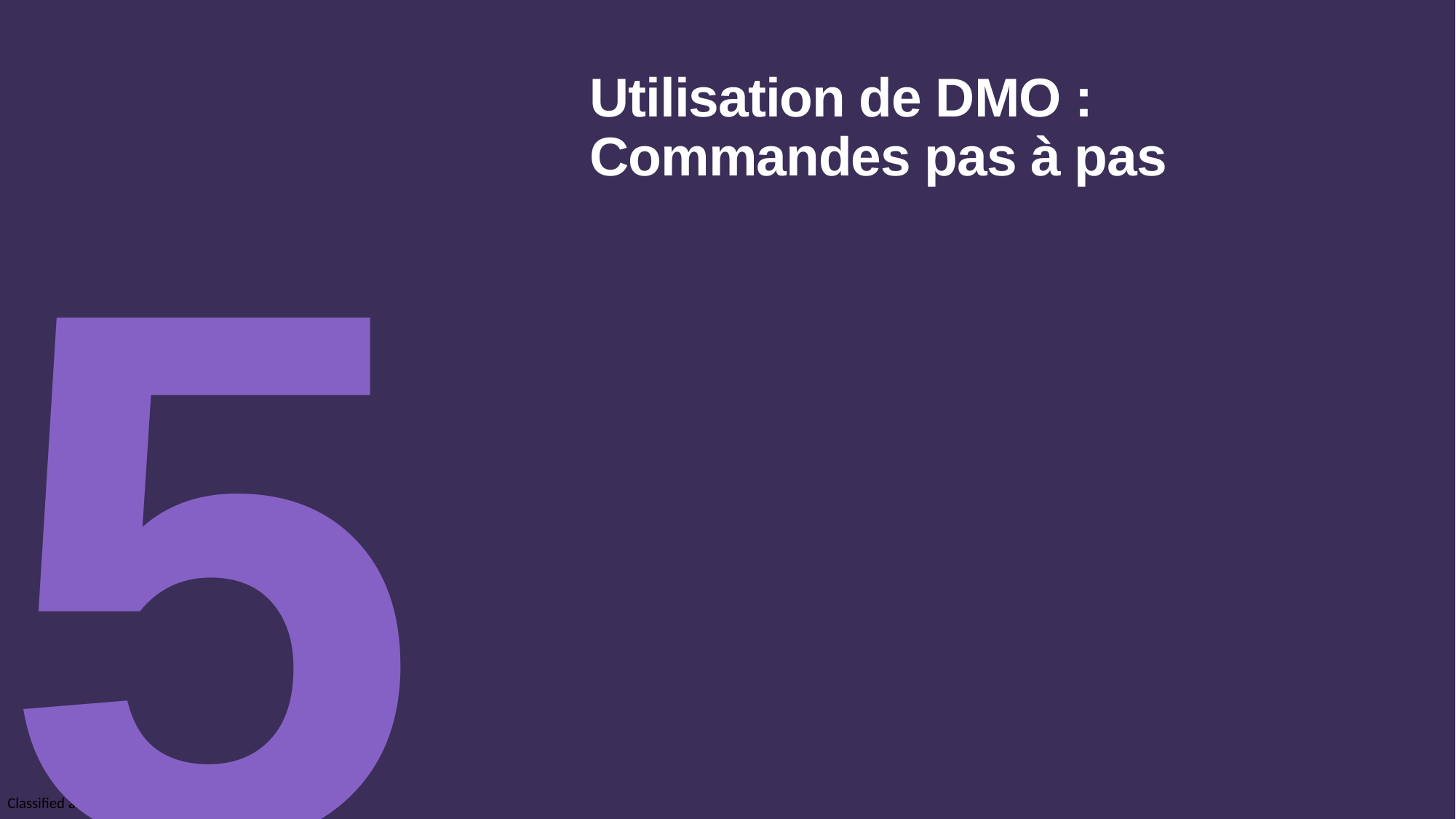

# Utilisation de DMO : Commandes pas à pas